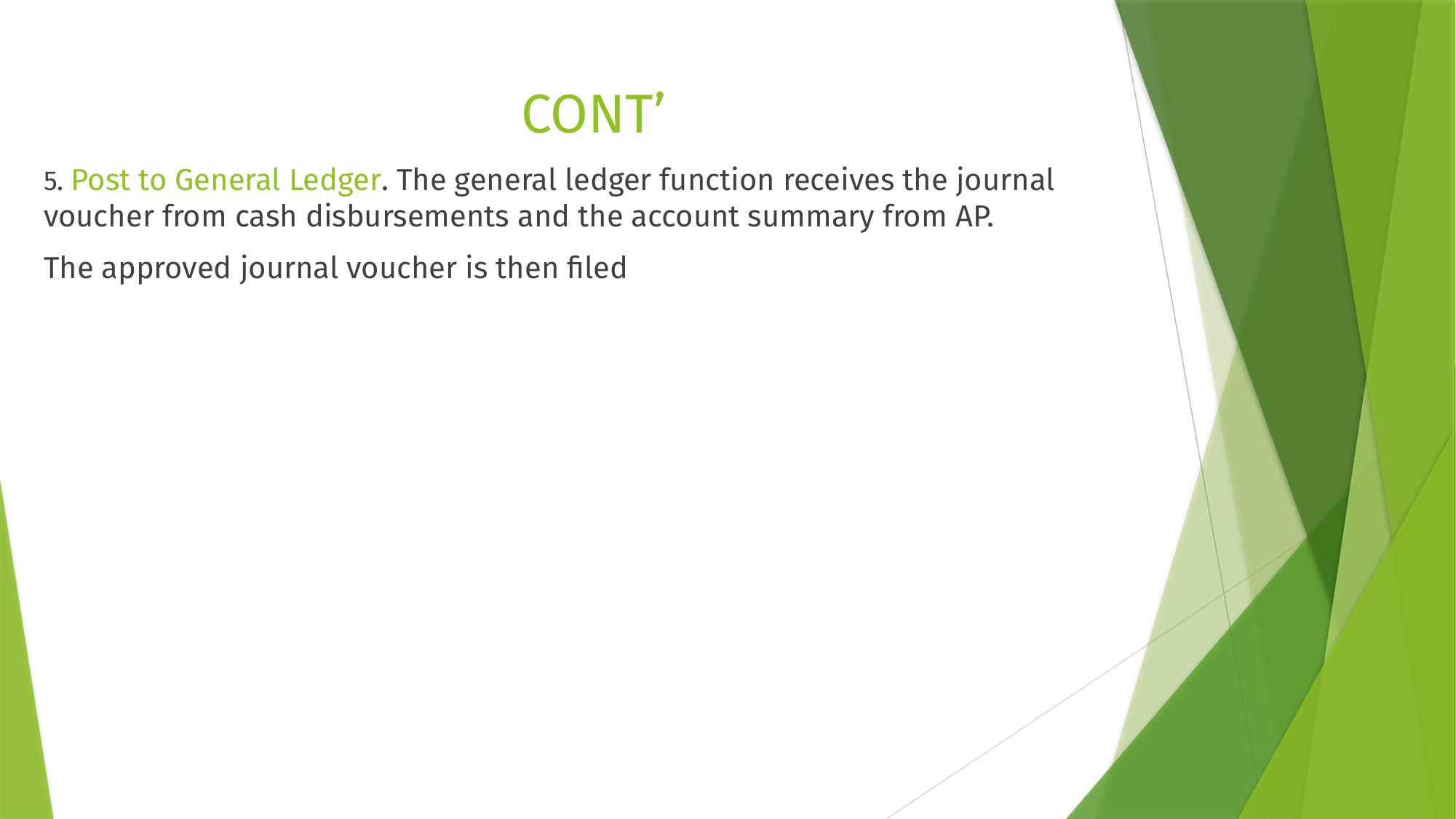

# CONT’
5. Post to General Ledger. The general ledger function receives the journal voucher from cash disbursements and the account summary from AP.
The approved journal voucher is then filed